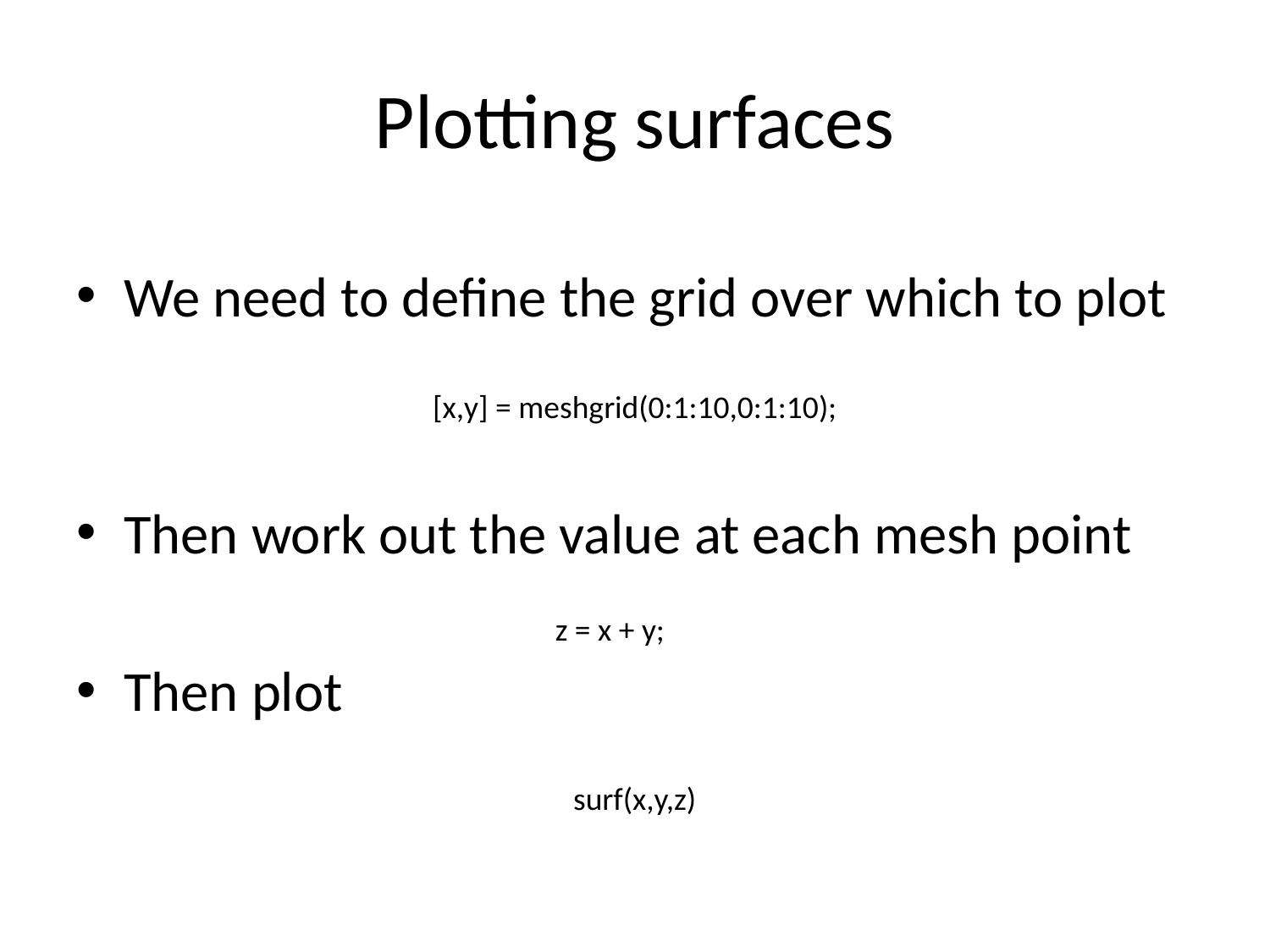

# Plotting surfaces
We need to define the grid over which to plot

Then work out the value at each mesh point

Then plot
[x,y] = meshgrid(0:1:10,0:1:10);
z = x + y;
surf(x,y,z)